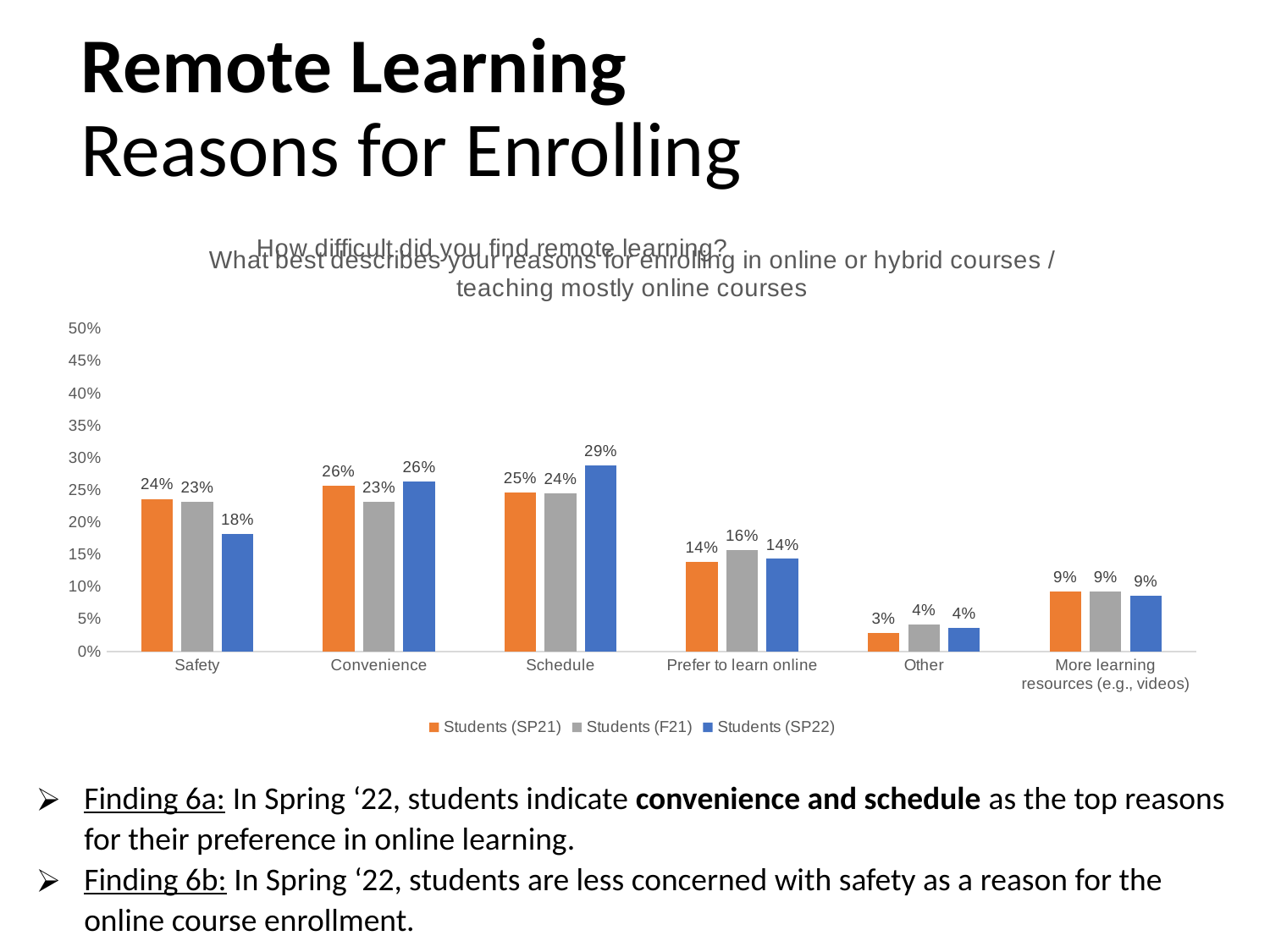

# Remote Learning Reasons for Enrolling

### Chart: How difficult did you find remote learning?

| Category |
|---|

### Chart: What best describes your reasons for enrolling in online or hybrid courses / teaching mostly online courses

| Category | Students (SP21) | Students (F21) | Students (SP22) |
|---|---|---|---|
| Safety | 0.23636363636363636 | 0.23176895306859205 | 0.18143459915611815 |
| Convenience | 0.2561038961038961 | 0.23249097472924188 | 0.26371308016877637 |
| Schedule | 0.24675324675324675 | 0.24476534296028882 | 0.2879746835443038 |
| Prefer to learn online | 0.13922077922077922 | 0.15740072202166064 | 0.14345991561181434 |
| Other | 0.02909090909090909 | 0.04115523465703971 | 0.03691983122362869 |
| More learning resources (e.g., videos) | 0.09246753246753246 | 0.09241877256317689 | 0.08649789029535865 |
Finding 6a: In Spring ‘22, students indicate convenience and schedule as the top reasons for their preference in online learning.
Finding 6b: In Spring ‘22, students are less concerned with safety as a reason for the online course enrollment.